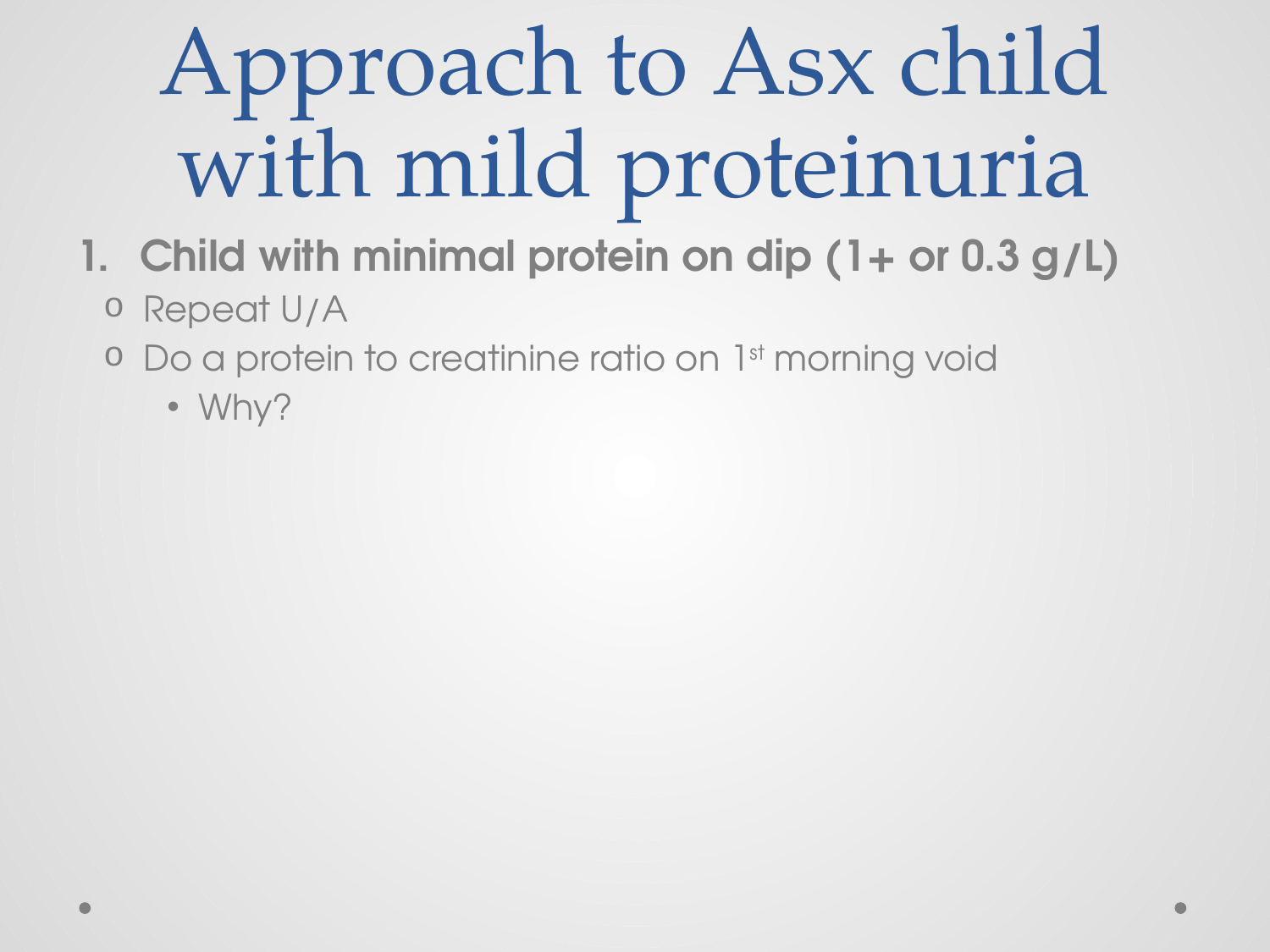

# Approach to Asx child with mild proteinuria
Child with minimal protein on dip (1+ or 0.3 g/L)
Repeat U/A
Do a protein to creatinine ratio on 1st morning void
Why?